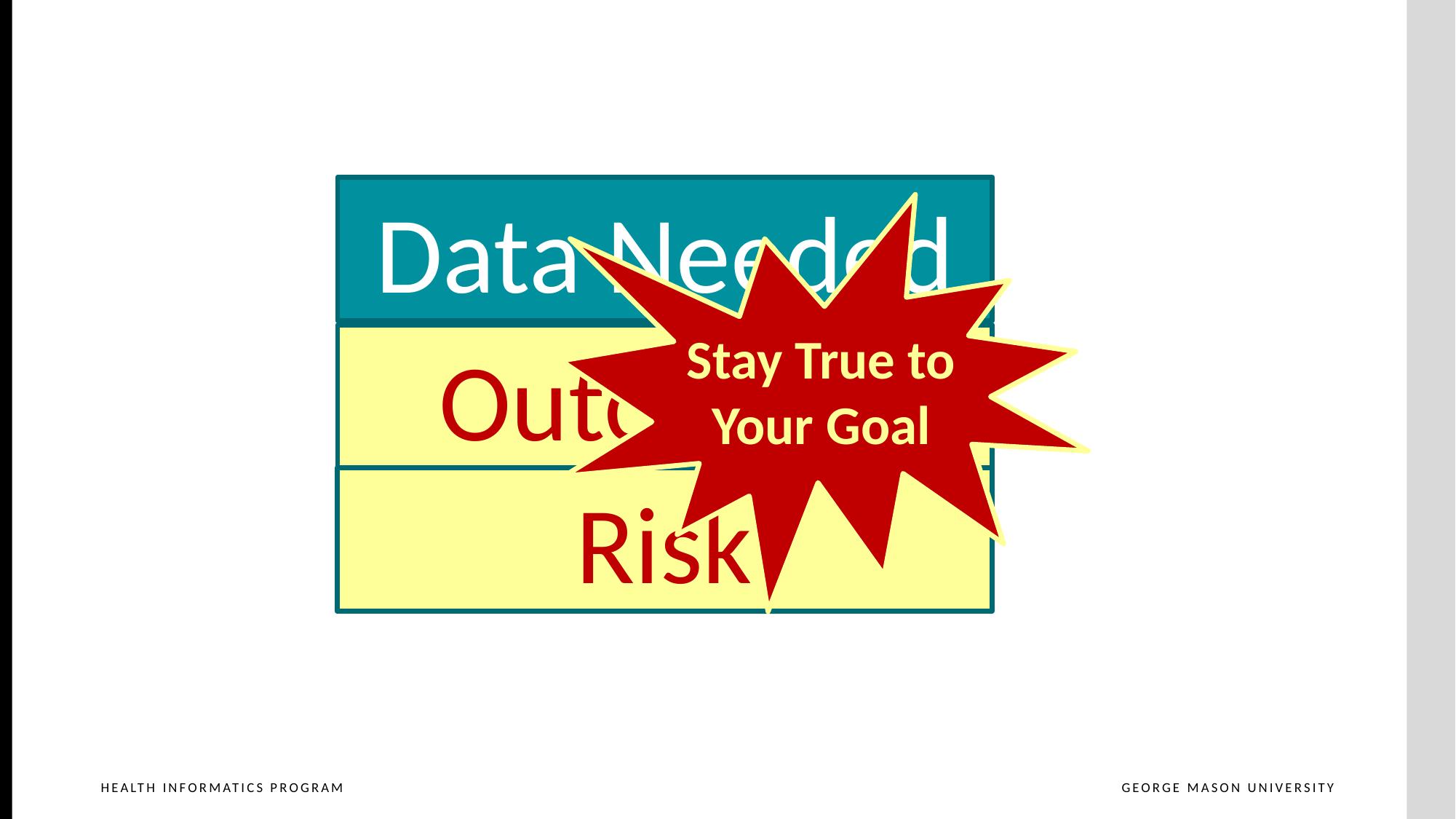

Data Needed
Stay True to Your Goal
Outcomes
Risk